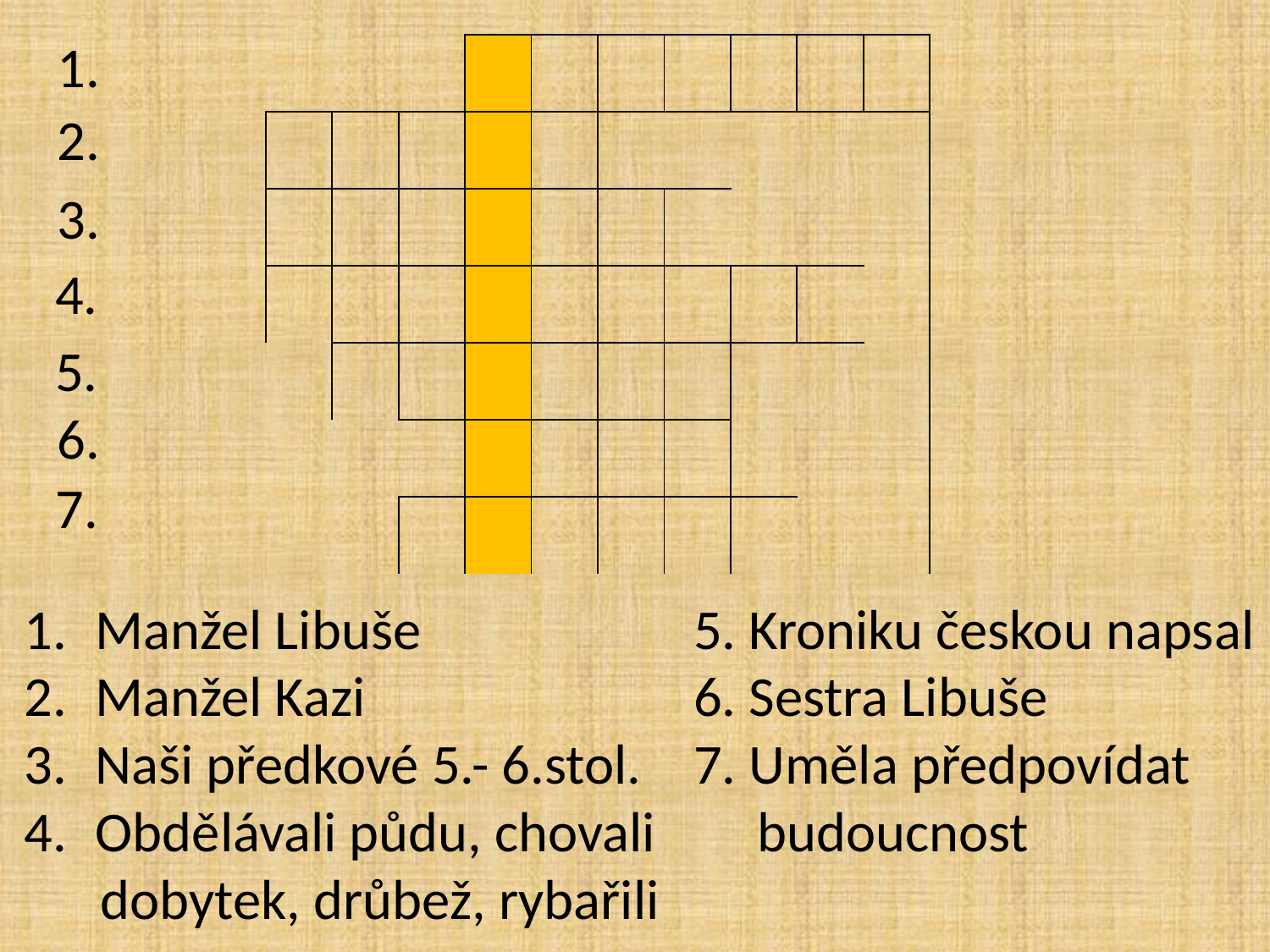

1.
|  |  |  |  |  |  |  |  |  |  |  |  |
| --- | --- | --- | --- | --- | --- | --- | --- | --- | --- | --- | --- |
|  |  |  |  |  |  |  |  |  |  |  |  |
|  |  |  |  |  |  |  |  |  |  |  |  |
|  |  |  |  |  |  |  |  |  |  |  |  |
|  |  |  |  |  |  |  |  |  |  |  |  |
|  |  |  |  |  |  |  |  |  |  |  |  |
|  |  |  |  |  |  |  |  |  |  |  |  |
|  |  |  |  |  |  |  |  |  |  |  |  |
2.
3.
4.
5.
6.
7.
Manžel Libuše
Manžel Kazi
Naši předkové 5.- 6.stol.
Obdělávali půdu, chovali
      dobytek, drůbež, rybařili
5. Kroniku českou napsal
6. Sestra Libuše
7. Uměla předpovídat
     budoucnost